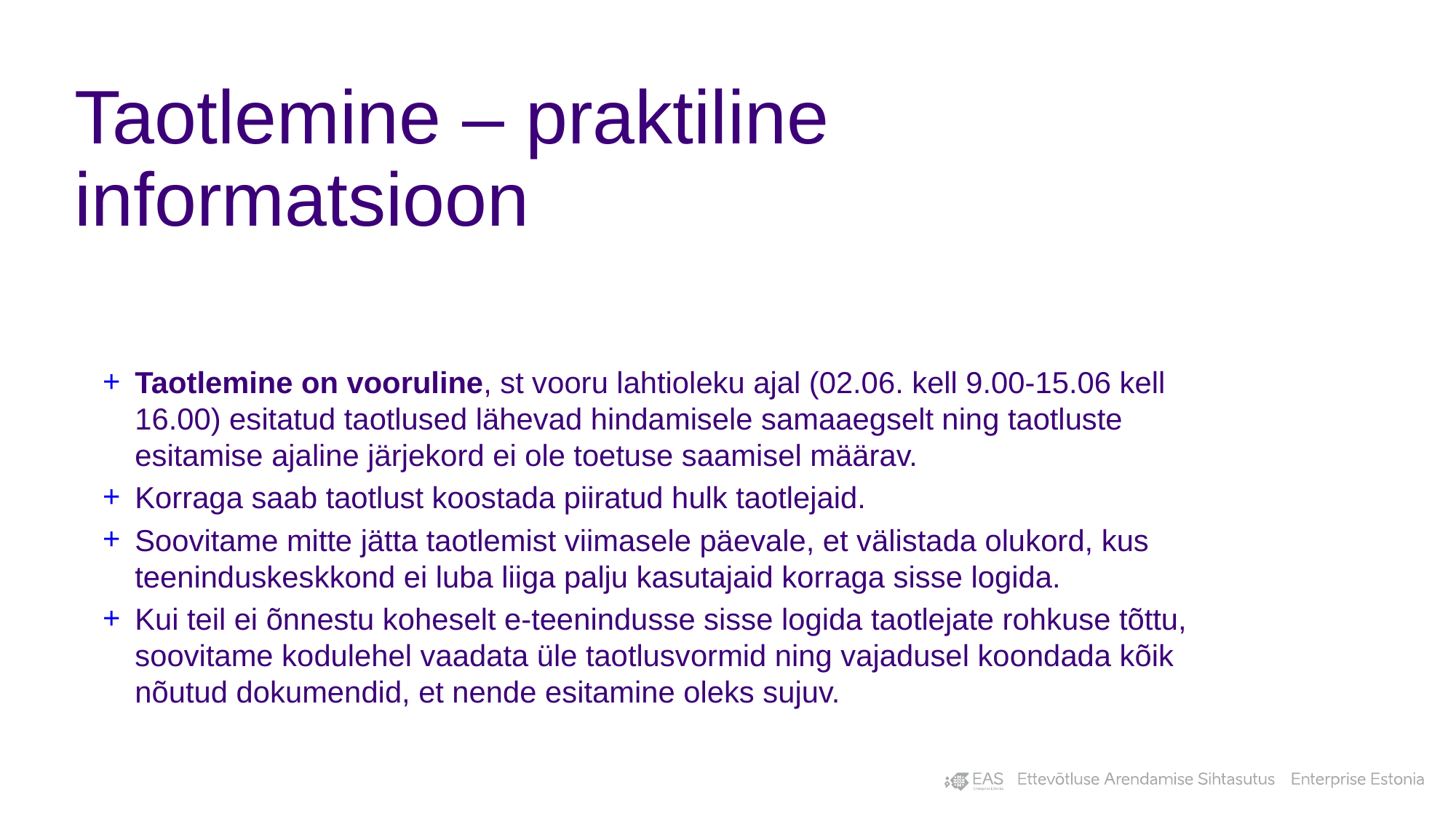

# Taotlemine – praktiline informatsioon
Taotlemine on vooruline, st vooru lahtioleku ajal (02.06. kell 9.00-15.06 kell 16.00) esitatud taotlused lähevad hindamisele samaaegselt ning taotluste esitamise ajaline järjekord ei ole toetuse saamisel määrav.
Korraga saab taotlust koostada piiratud hulk taotlejaid.
Soovitame mitte jätta taotlemist viimasele päevale, et välistada olukord, kus teeninduskeskkond ei luba liiga palju kasutajaid korraga sisse logida.
Kui teil ei õnnestu koheselt e-teenindusse sisse logida taotlejate rohkuse tõttu, soovitame kodulehel vaadata üle taotlusvormid ning vajadusel koondada kõik nõutud dokumendid, et nende esitamine oleks sujuv.